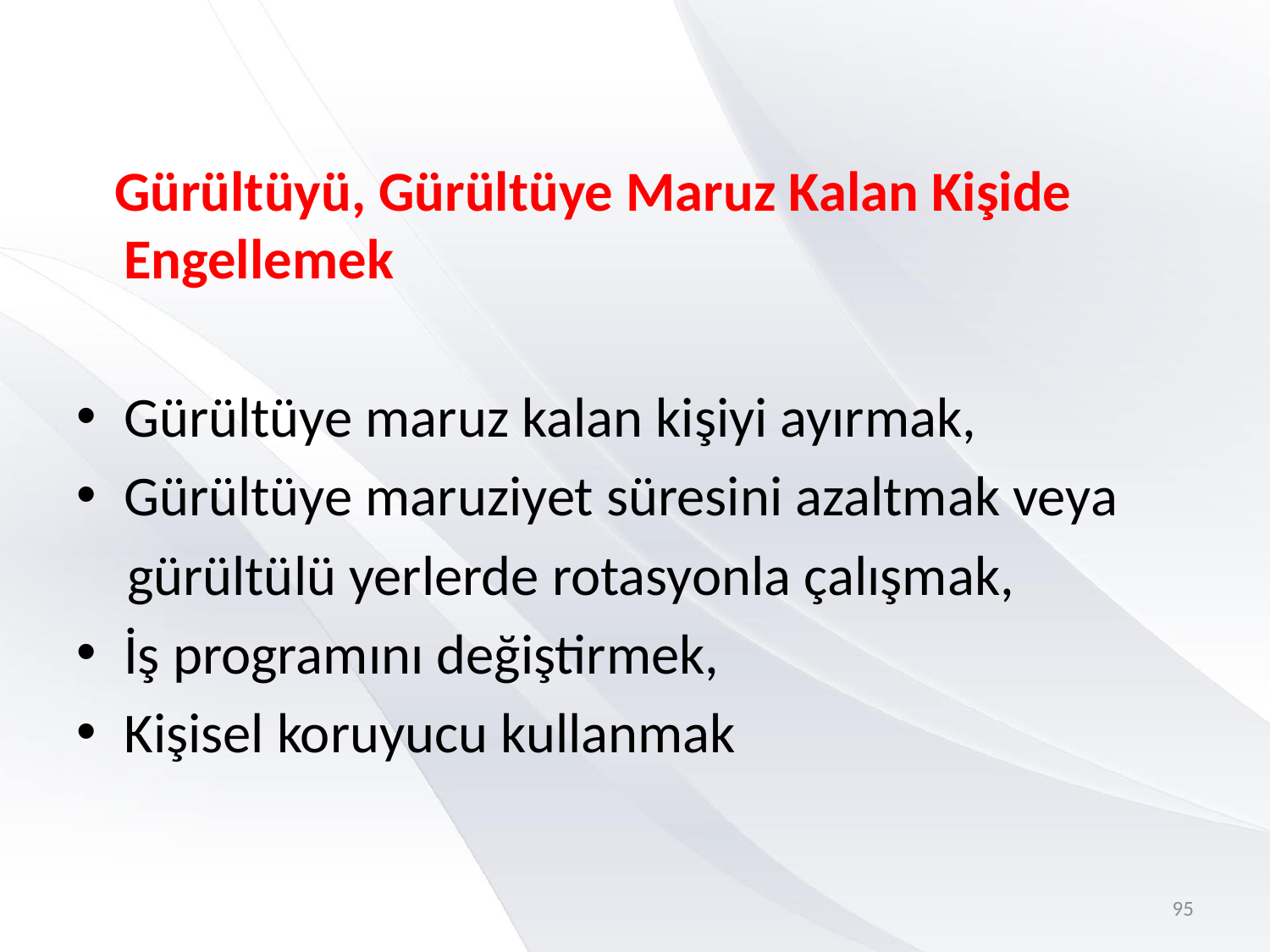

#
   Gürültüyü, Gürültüye Maruz Kalan Kişide Engellemek

Gürültüye maruz kalan kişiyi ayırmak,
Gürültüye maruziyet süresini azaltmak veya
    gürültülü yerlerde rotasyonla çalışmak,
İş programını değiştirmek,
Kişisel koruyucu kullanmak
95